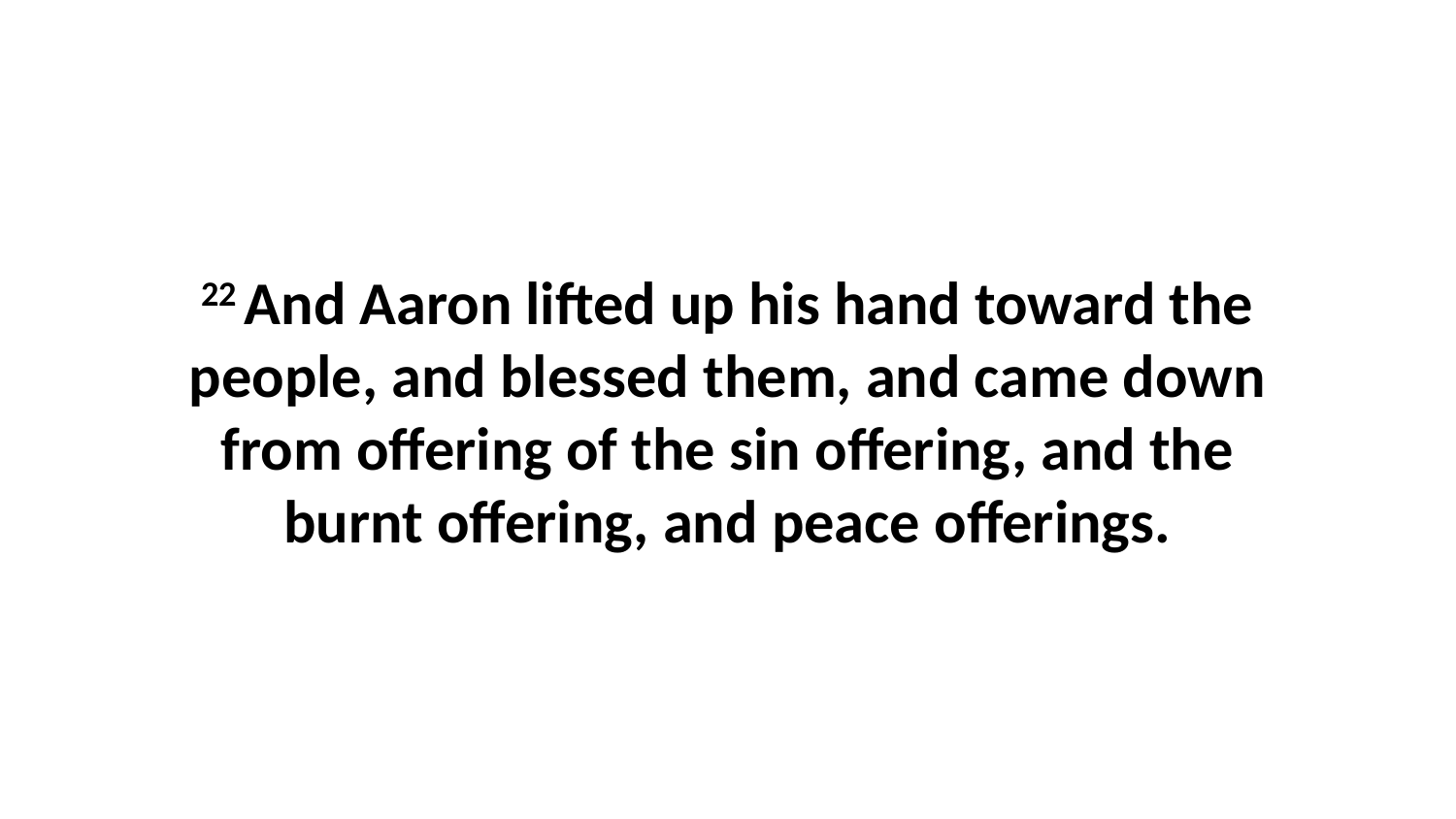

22 And Aaron lifted up his hand toward the people, and blessed them, and came down from offering of the sin offering, and the burnt offering, and peace offerings.